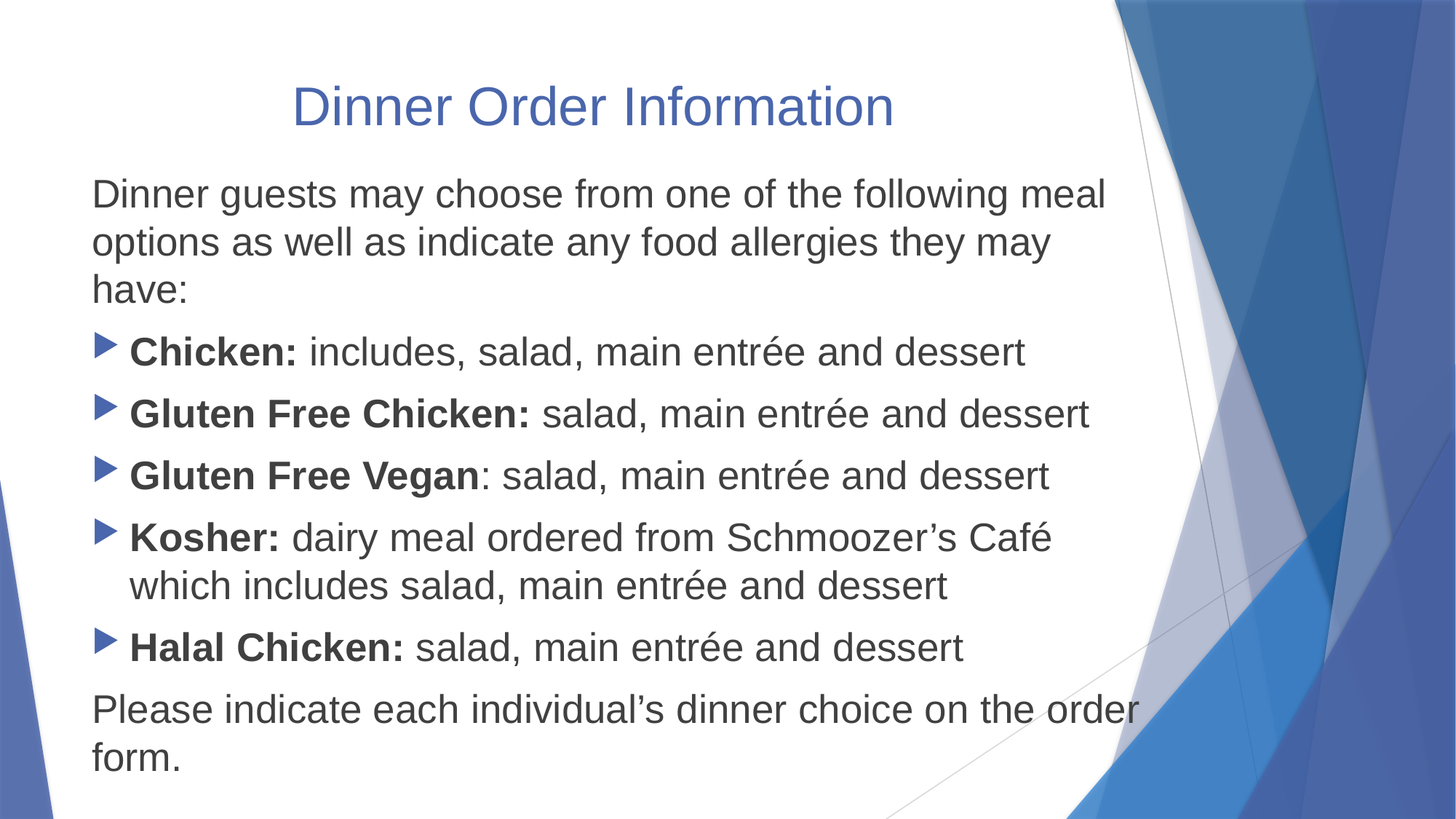

# Dinner Order Information
Dinner guests may choose from one of the following meal options as well as indicate any food allergies they may have:
Chicken: includes, salad, main entrée and dessert
Gluten Free Chicken: salad, main entrée and dessert
Gluten Free Vegan: salad, main entrée and dessert
Kosher: dairy meal ordered from Schmoozer’s Café which includes salad, main entrée and dessert
Halal Chicken: salad, main entrée and dessert
Please indicate each individual’s dinner choice on the order form.